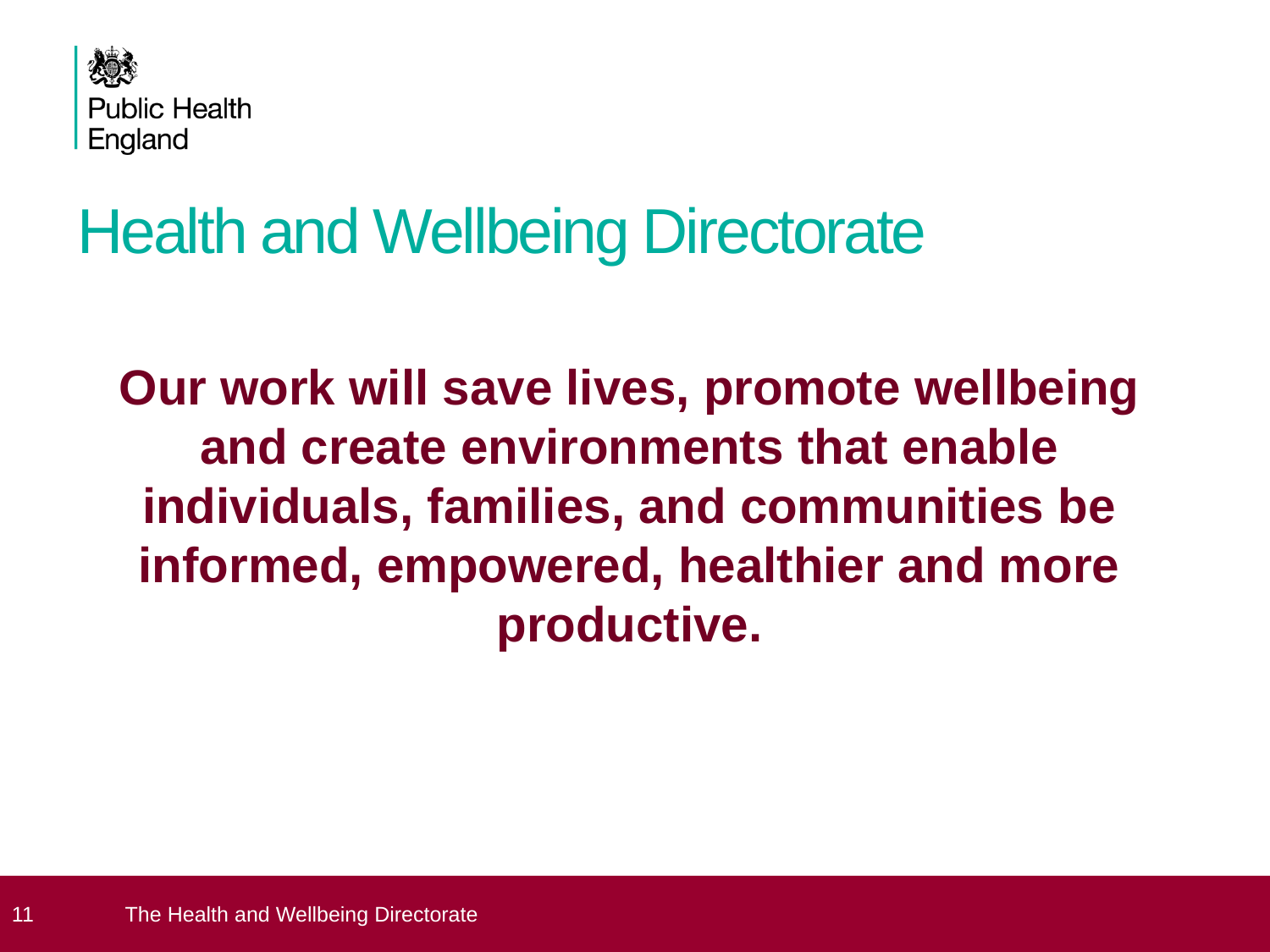

# Health and Wellbeing Directorate
Our work will save lives, promote wellbeing and create environments that enable individuals, families, and communities be informed, empowered, healthier and more productive.

11
The Health and Wellbeing Directorate